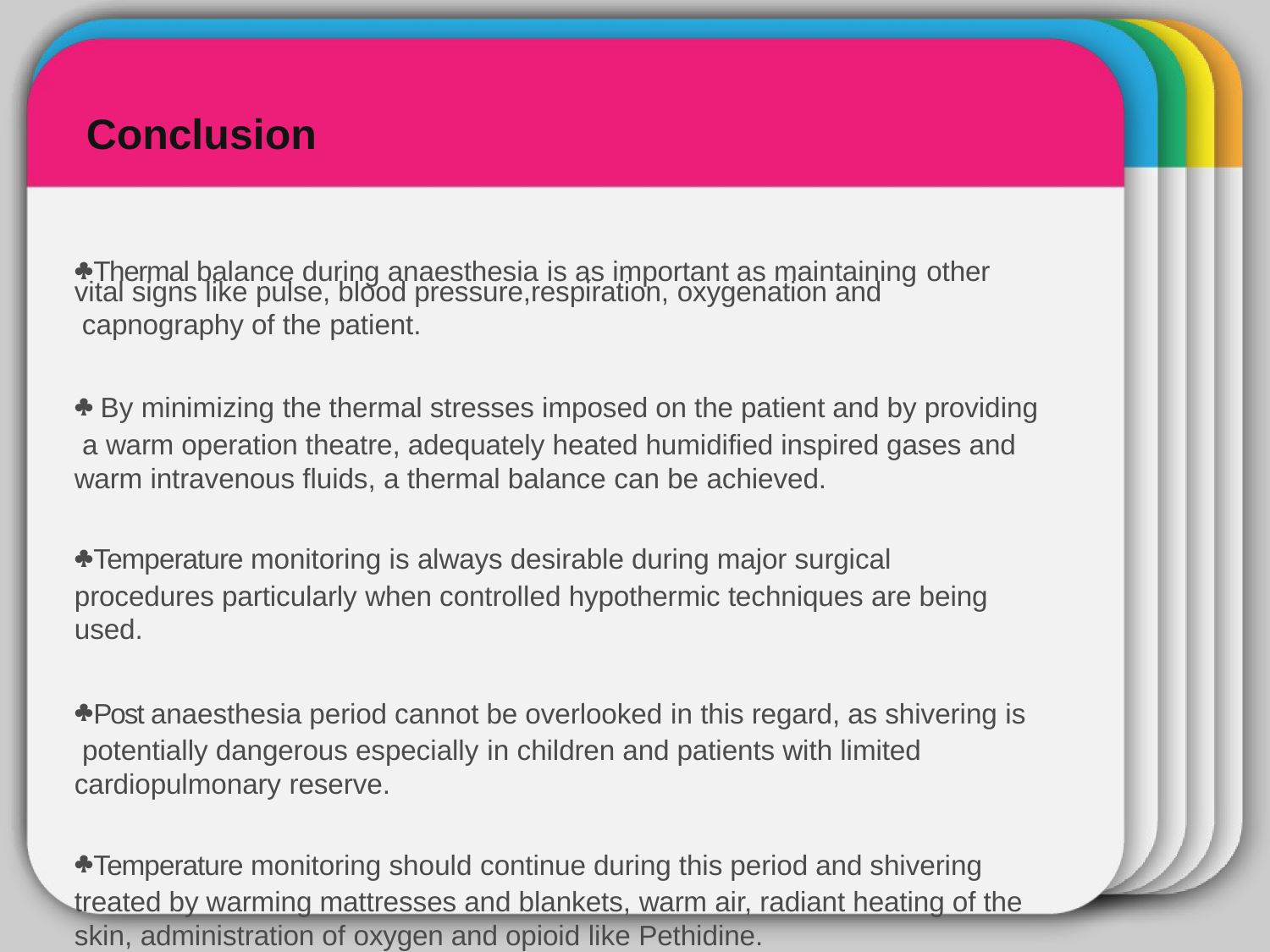

# WINTER
Conclusion
♣Thermal balance during anaesthesia is as important as maintaining other
Template
vital signs like pulse, blood pressure,respiration, oxygenation and  capnography of the patient.

♣ By minimizing the thermal stresses imposed on the patient and by providing  a warm operation theatre, adequately heated humidified inspired gases and  warm intravenous fluids, a thermal balance can be achieved.

♣Temperature monitoring is always desirable during major surgical  procedures particularly when controlled hypothermic techniques are being  used.

♣Post anaesthesia period cannot be overlooked in this regard, as shivering is  potentially dangerous especially in children and patients with limited  cardiopulmonary reserve.

♣Temperature monitoring should continue during this period and shivering  treated by warming mattresses and blankets, warm air, radiant heating of the  skin, administration of oxygen and opioid like Pethidine.